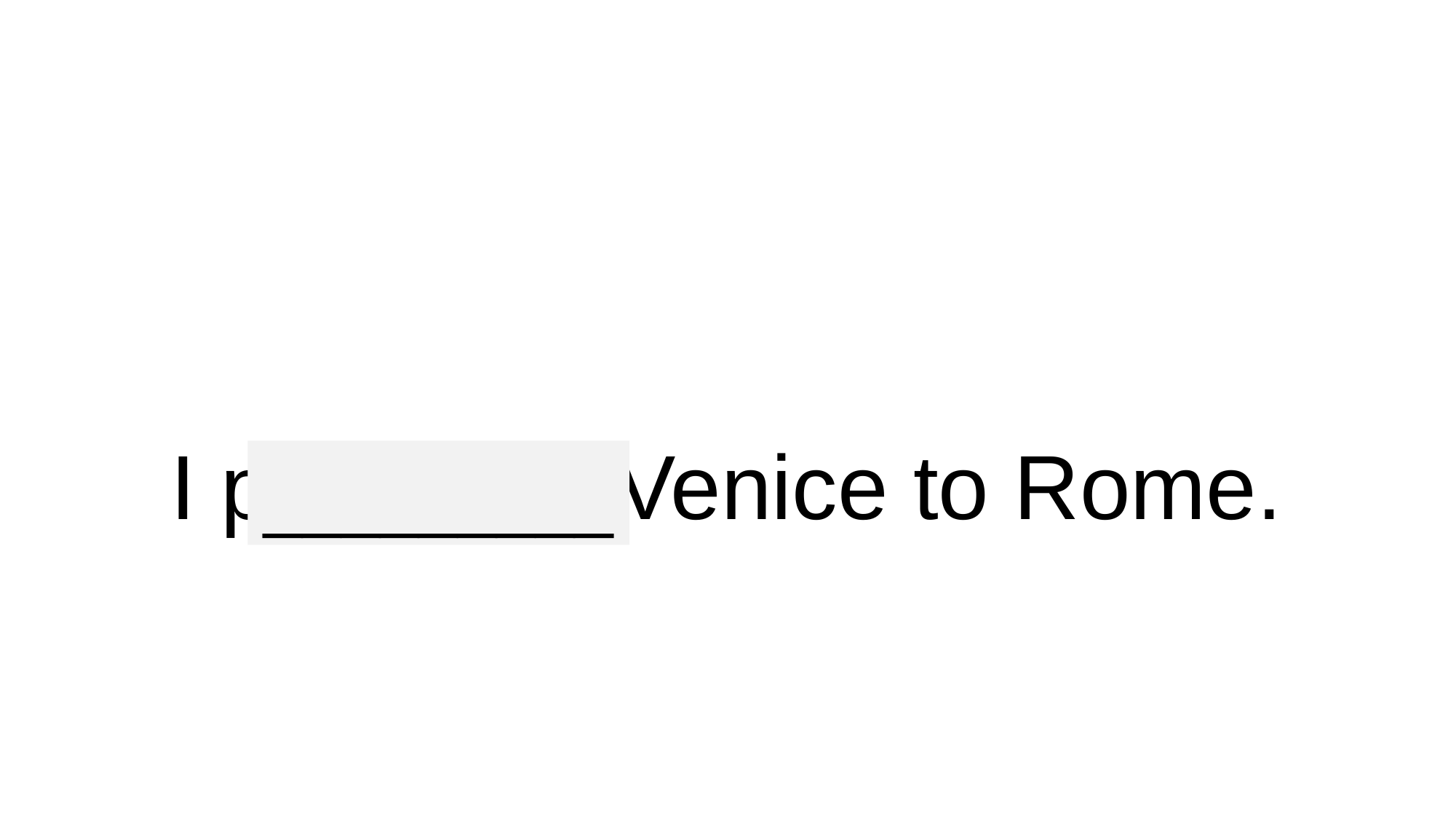

# I preferred Venice to Rome.
_________